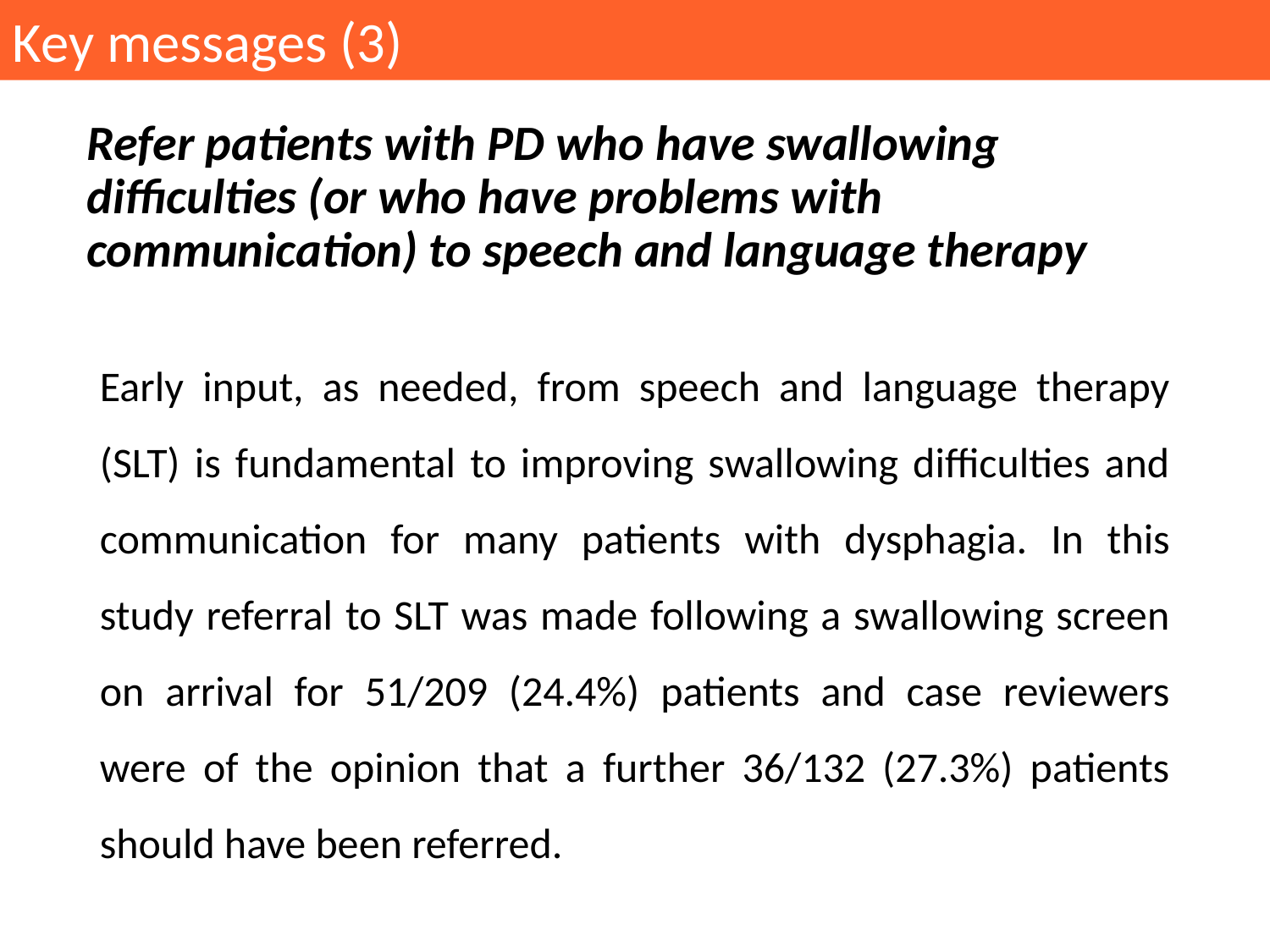

Key messages (3)
Refer patients with PD who have swallowing difficulties (or who have problems with communication) to speech and language therapy
Early input, as needed, from speech and language therapy (SLT) is fundamental to improving swallowing difficulties and communication for many patients with dysphagia. In this study referral to SLT was made following a swallowing screen on arrival for 51/209 (24.4%) patients and case reviewers were of the opinion that a further 36/132 (27.3%) patients should have been referred.